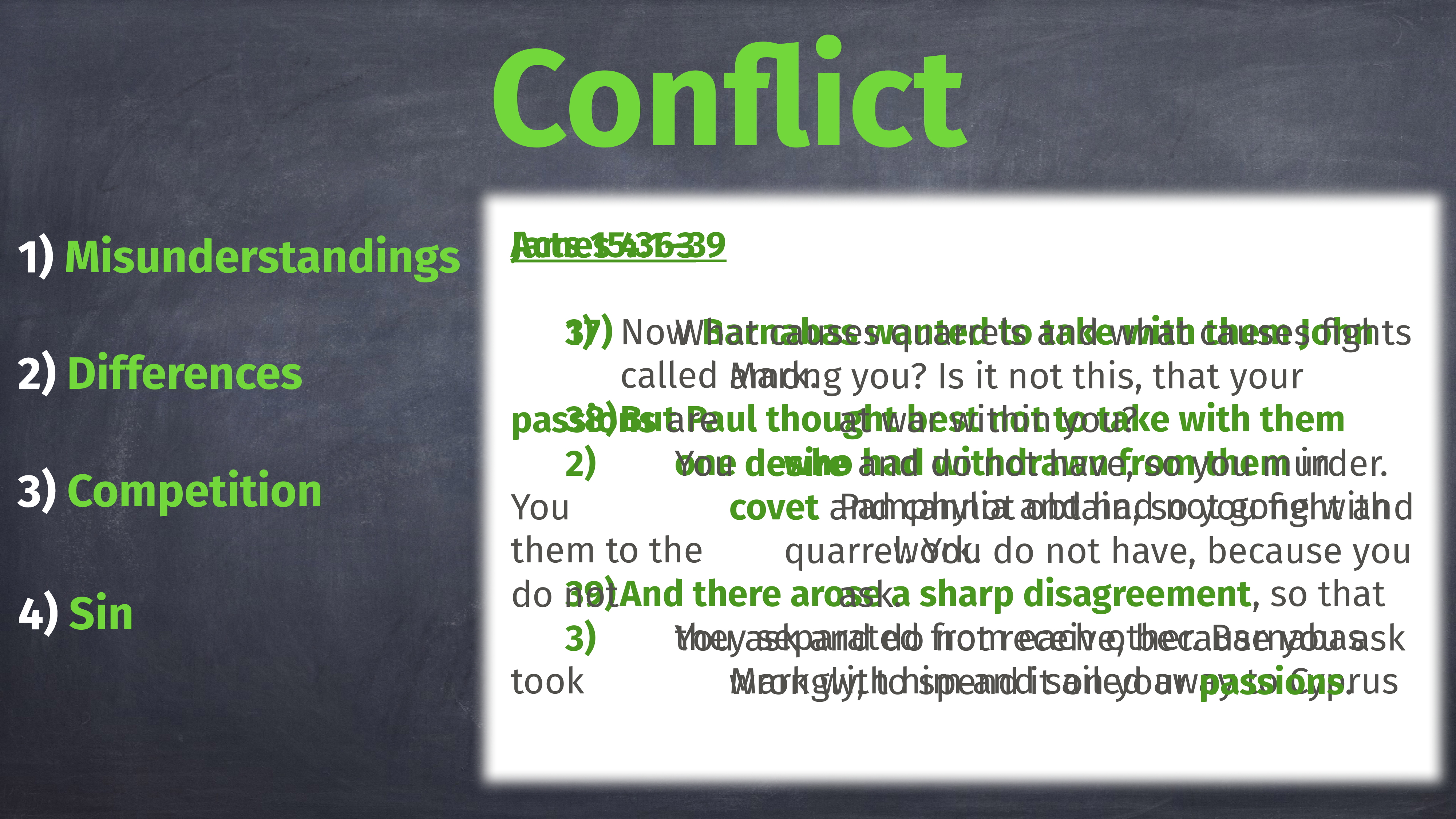

Conflict

1) Misunderstandings
Acts 15:36-39

	37)	Now Barnabas wanted to take with them John 			called Mark.
	38)	But Paul thought best not to take with them 				one	who had withdrawn from them in 							Pamphylia and had not gone with them to the 				work.
	39)	And there arose a sharp disagreement, so that 			they separated from each other. Barnabas took 			Mark with him and sailed away to Cyprus
James 4:1-3

	1)		What causes quarrels and what causes fights 				among you? Is it not this, that your passions are 			at war within you?
	2)		You desire and do not have, so you murder. You 			covet and cannot obtain, so you fight and 					quarrel. You do not have, because you do not 				ask.
	3)		You ask and do not receive, because you ask 				wrongly, to spend it on your passions.

2) Differences
3) Competition
4) Sin